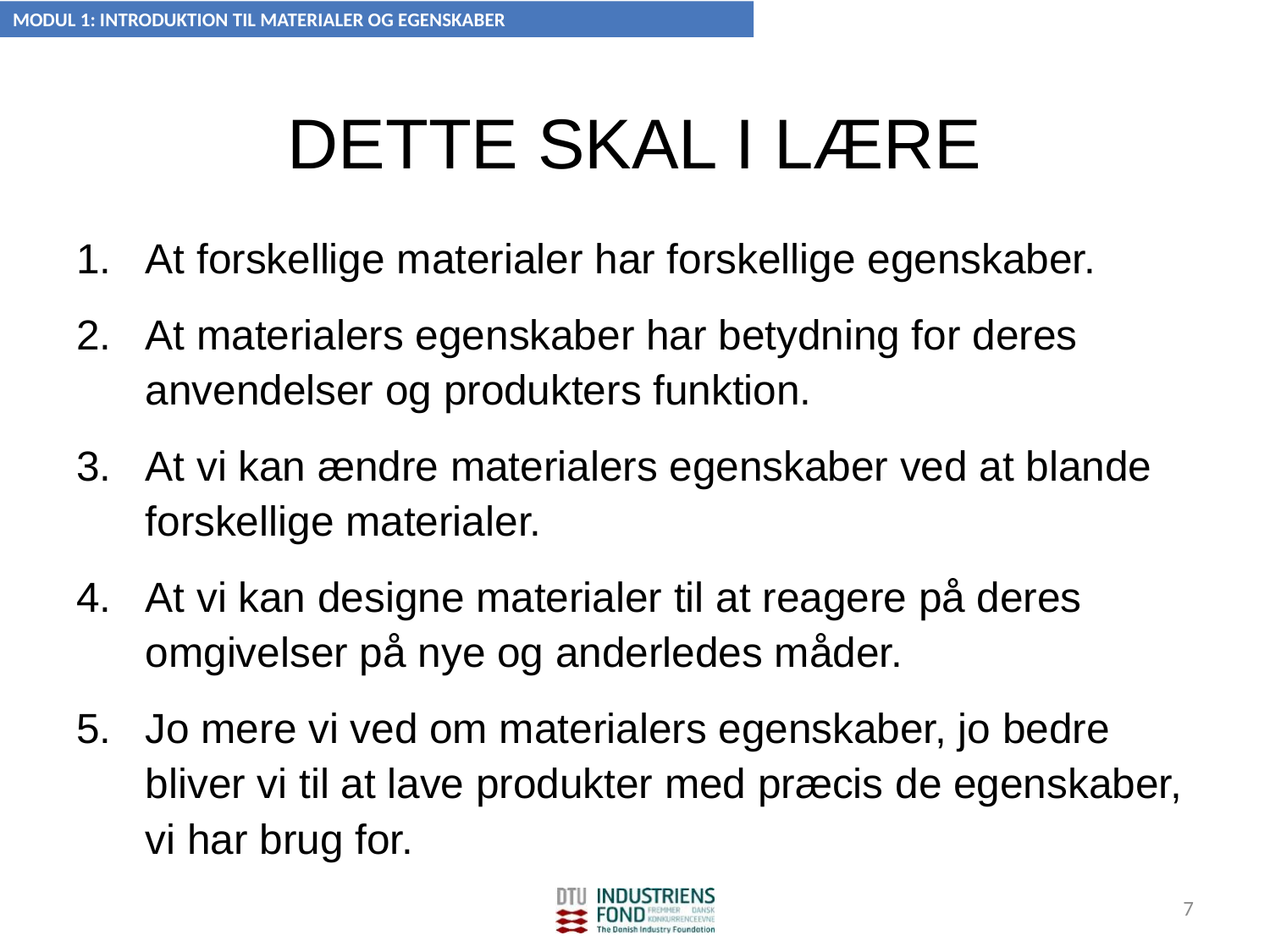

MODUL 1: INTRODUKTION TIL MATERIALER OG EGENSKABER
# DETTE SKAL I LÆRE
At forskellige materialer har forskellige egenskaber.
At materialers egenskaber har betydning for deres anvendelser og produkters funktion.
At vi kan ændre materialers egenskaber ved at blande forskellige materialer.
At vi kan designe materialer til at reagere på deres omgivelser på nye og anderledes måder.
Jo mere vi ved om materialers egenskaber, jo bedre bliver vi til at lave produkter med præcis de egenskaber, vi har brug for.
7